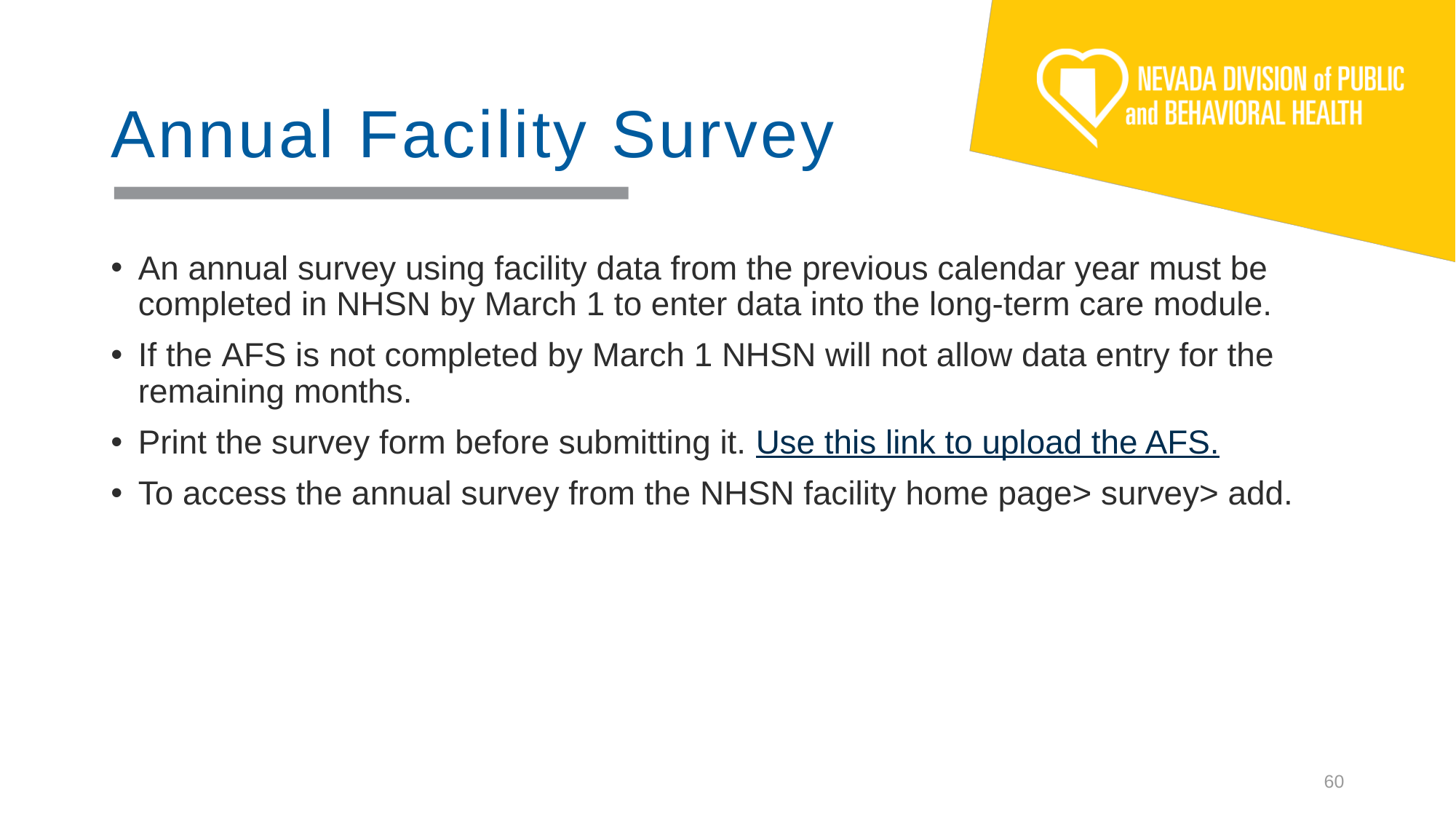

# Annual Facility Survey
An annual survey using facility data from the previous calendar year must be completed in NHSN by March 1 to enter data into the long-term care module.
If the AFS is not completed by March 1 NHSN will not allow data entry for the remaining months.
Print the survey form before submitting it. Use this link to upload the AFS.
To access the annual survey from the NHSN facility home page> survey> add.

60